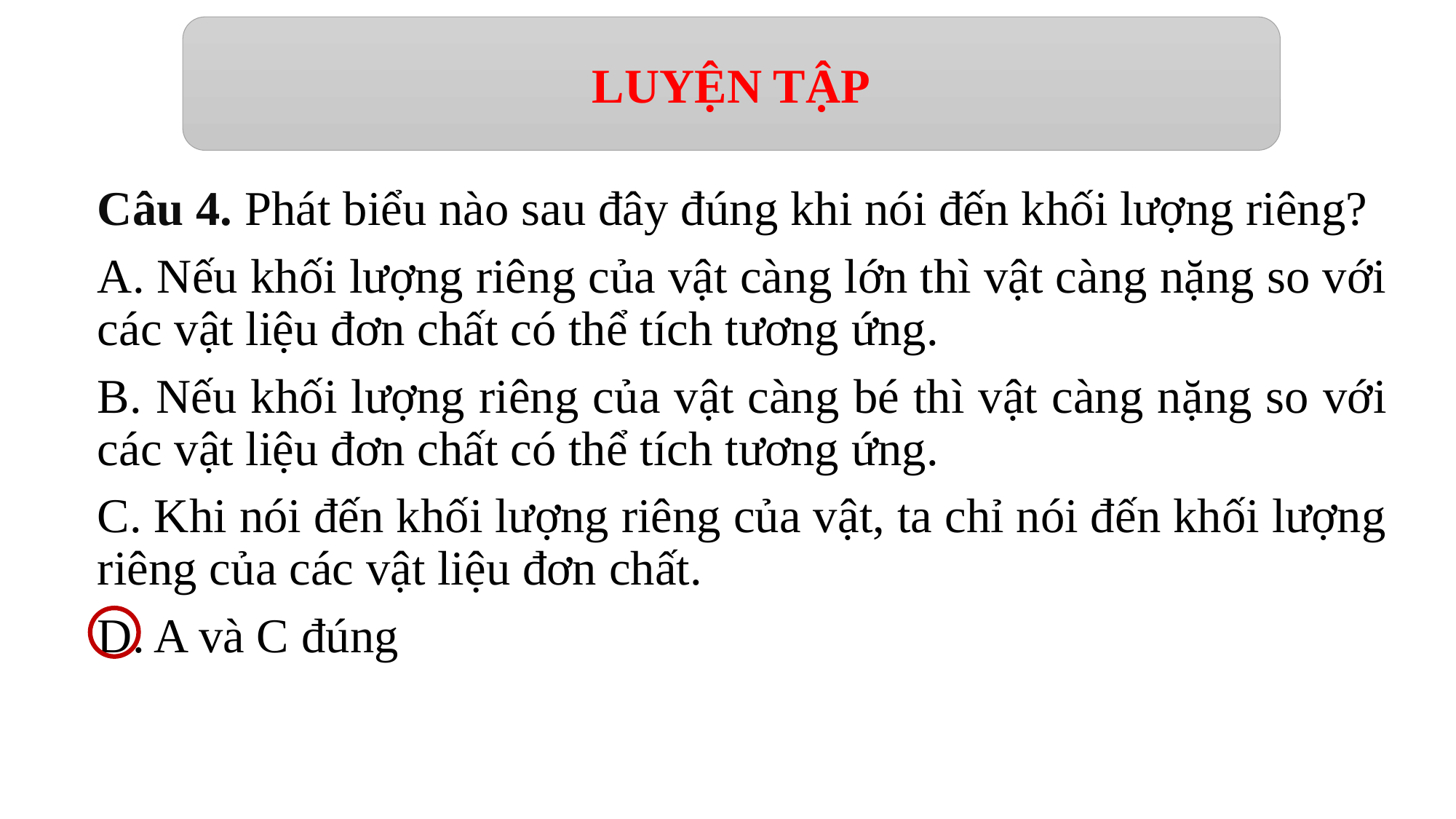

LUYỆN TẬP
Câu 4. Phát biểu nào sau đây đúng khi nói đến khối lượng riêng?
A. Nếu khối lượng riêng của vật càng lớn thì vật càng nặng so với các vật liệu đơn chất có thể tích tương ứng.
B. Nếu khối lượng riêng của vật càng bé thì vật càng nặng so với các vật liệu đơn chất có thể tích tương ứng.
C. Khi nói đến khối lượng riêng của vật, ta chỉ nói đến khối lượng riêng của các vật liệu đơn chất.
D. A và C đúng